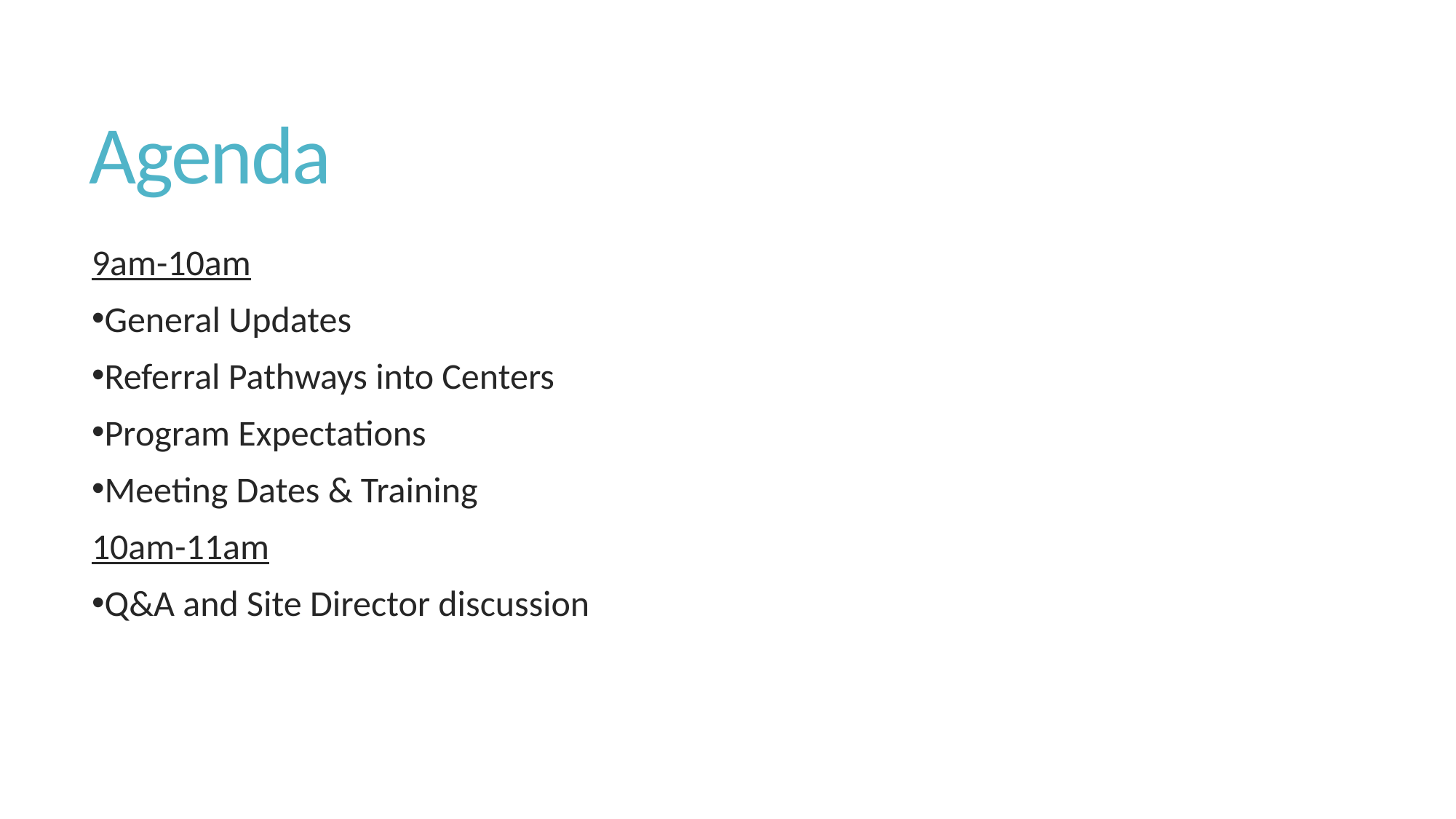

# Agenda
9am-10am
General Updates
Referral Pathways into Centers
Program Expectations
Meeting Dates & Training
10am-11am
Q&A and Site Director discussion